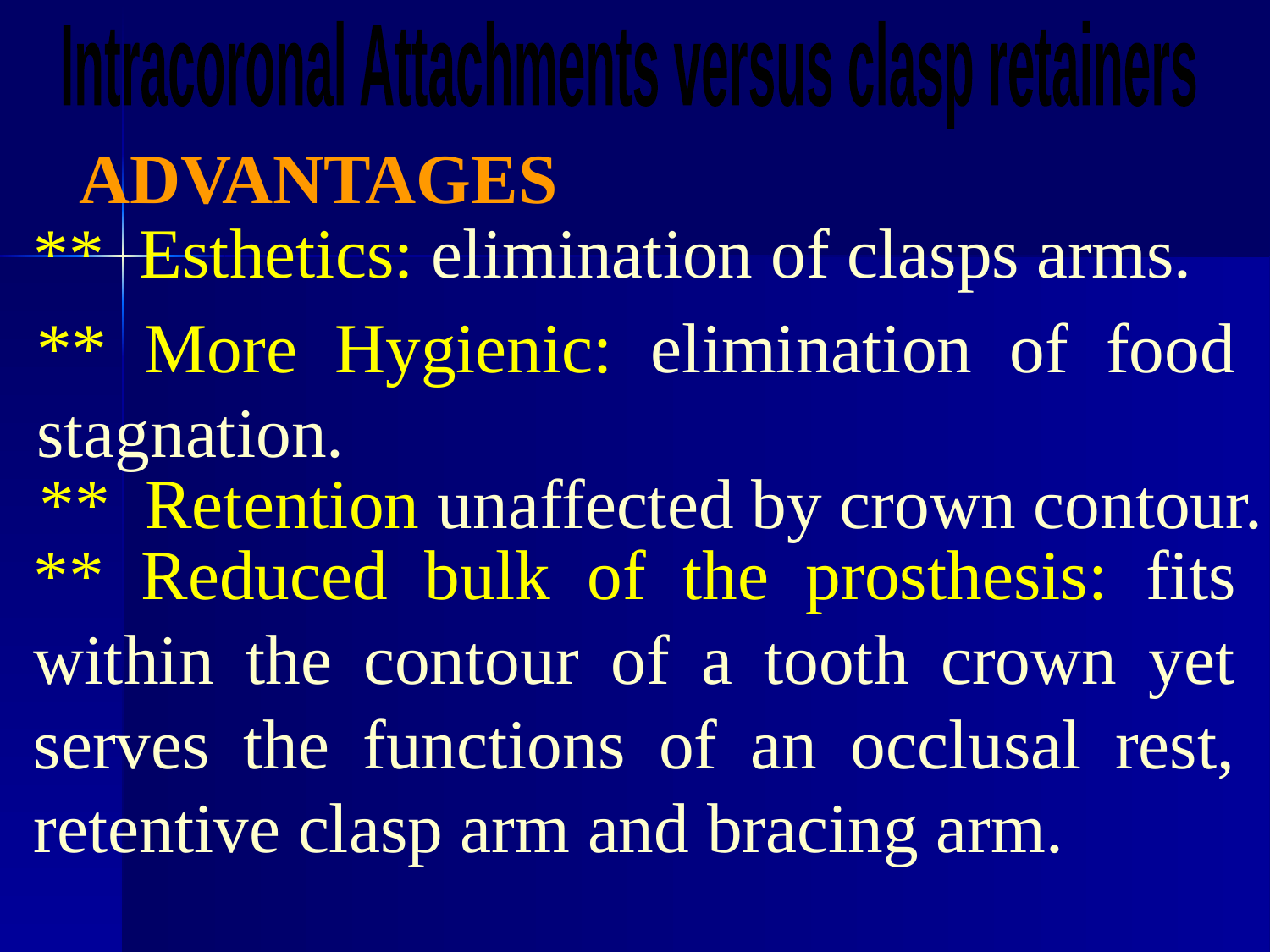

Intracoronal Attachments versus clasp retainers

ADVANTAGES
**  Esthetics: elimination of clasps arms.
** More Hygienic: elimination of food stagnation.
**  Retention unaffected by crown contour.
** Reduced bulk of the prosthesis: fits within the contour of a tooth crown yet serves the functions of an occlusal rest, retentive clasp arm and bracing arm.